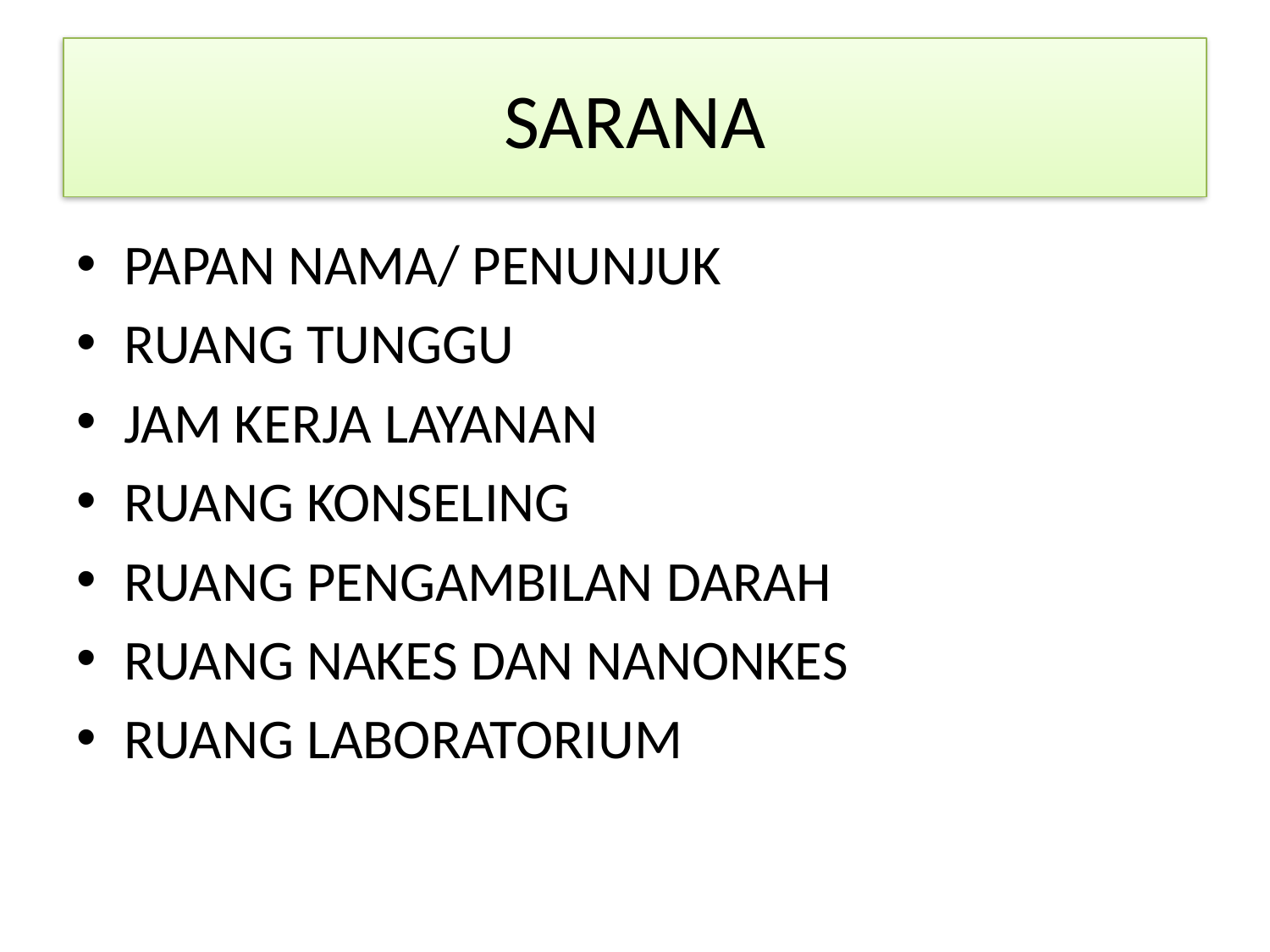

# SARANA
PAPAN NAMA/ PENUNJUK
RUANG TUNGGU
JAM KERJA LAYANAN
RUANG KONSELING
RUANG PENGAMBILAN DARAH
RUANG NAKES DAN NANONKES
RUANG LABORATORIUM